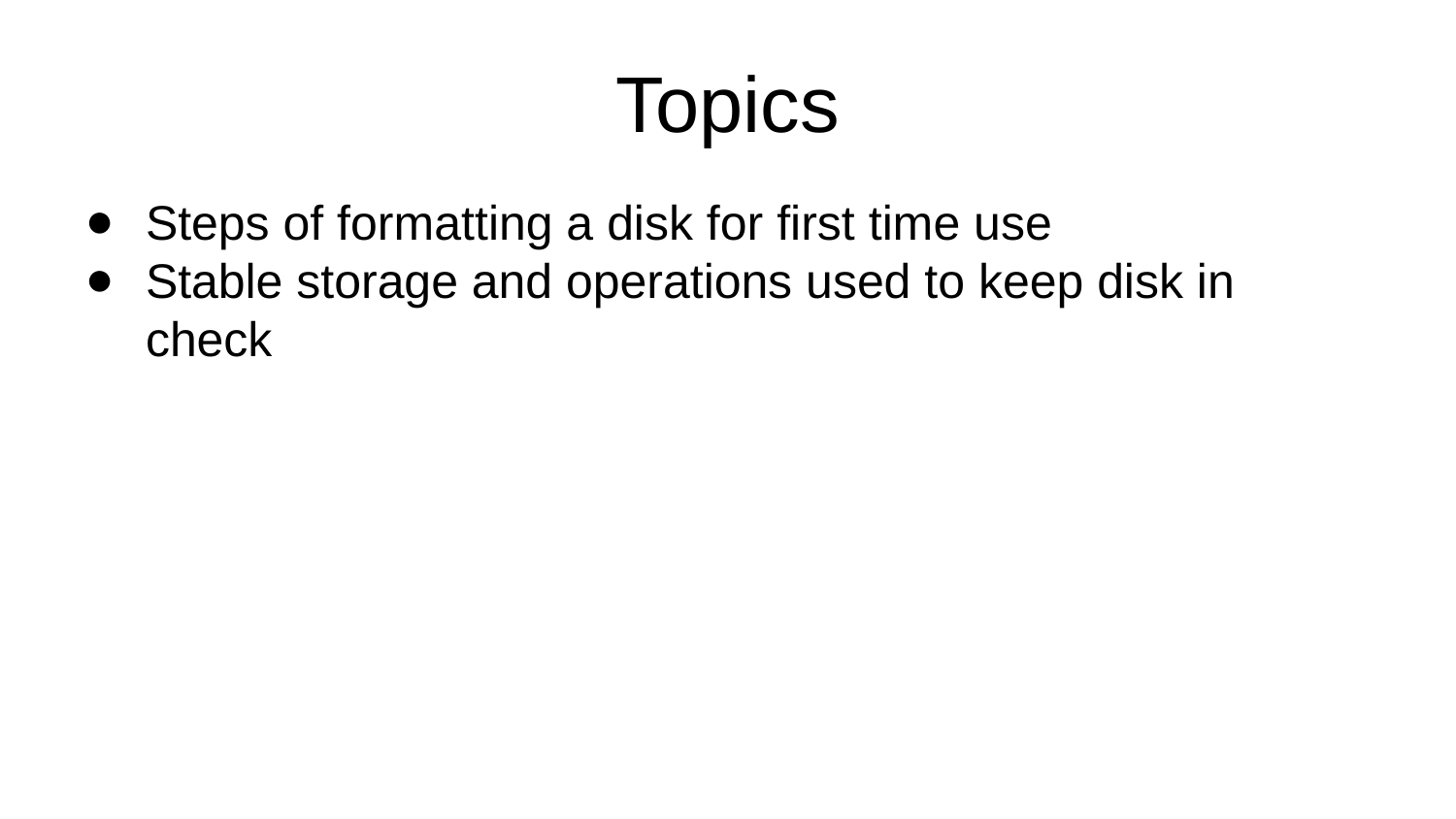

Topics
Steps of formatting a disk for first time use
Stable storage and operations used to keep disk in check